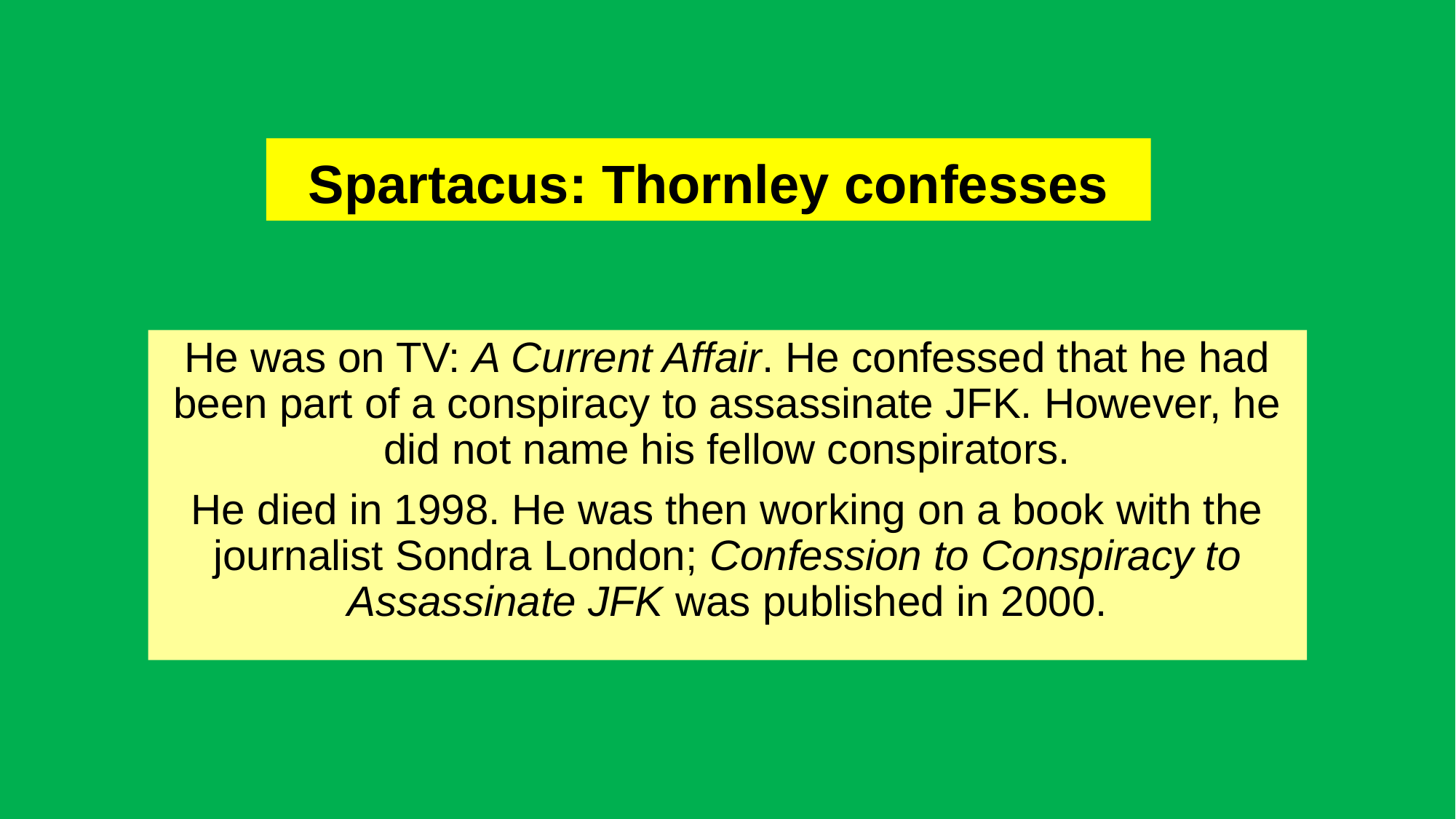

# Spartacus: Thornley confesses
He was on TV: A Current Affair. He confessed that he had been part of a conspiracy to assassinate JFK. However, he did not name his fellow conspirators.
He died in 1998. He was then working on a book with the journalist Sondra London; Confession to Conspiracy to Assassinate JFK was published in 2000.